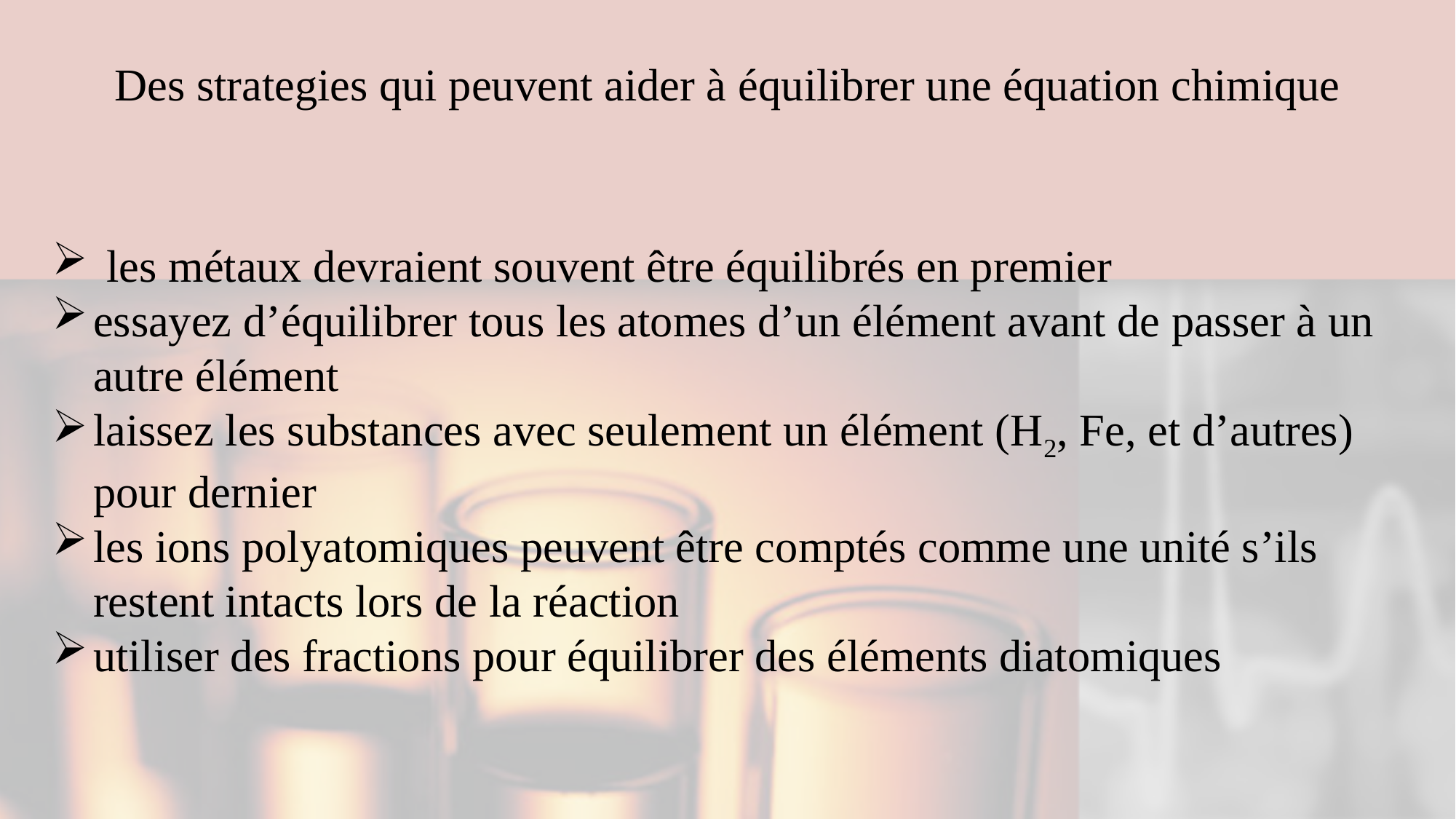

# Des strategies qui peuvent aider à équilibrer une équation chimique
les métaux devraient souvent être équilibrés en premier
essayez d’équilibrer tous les atomes d’un élément avant de passer à un autre élément
laissez les substances avec seulement un élément (H2, Fe, et d’autres) pour dernier
les ions polyatomiques peuvent être comptés comme une unité s’ils restent intacts lors de la réaction
utiliser des fractions pour équilibrer des éléments diatomiques